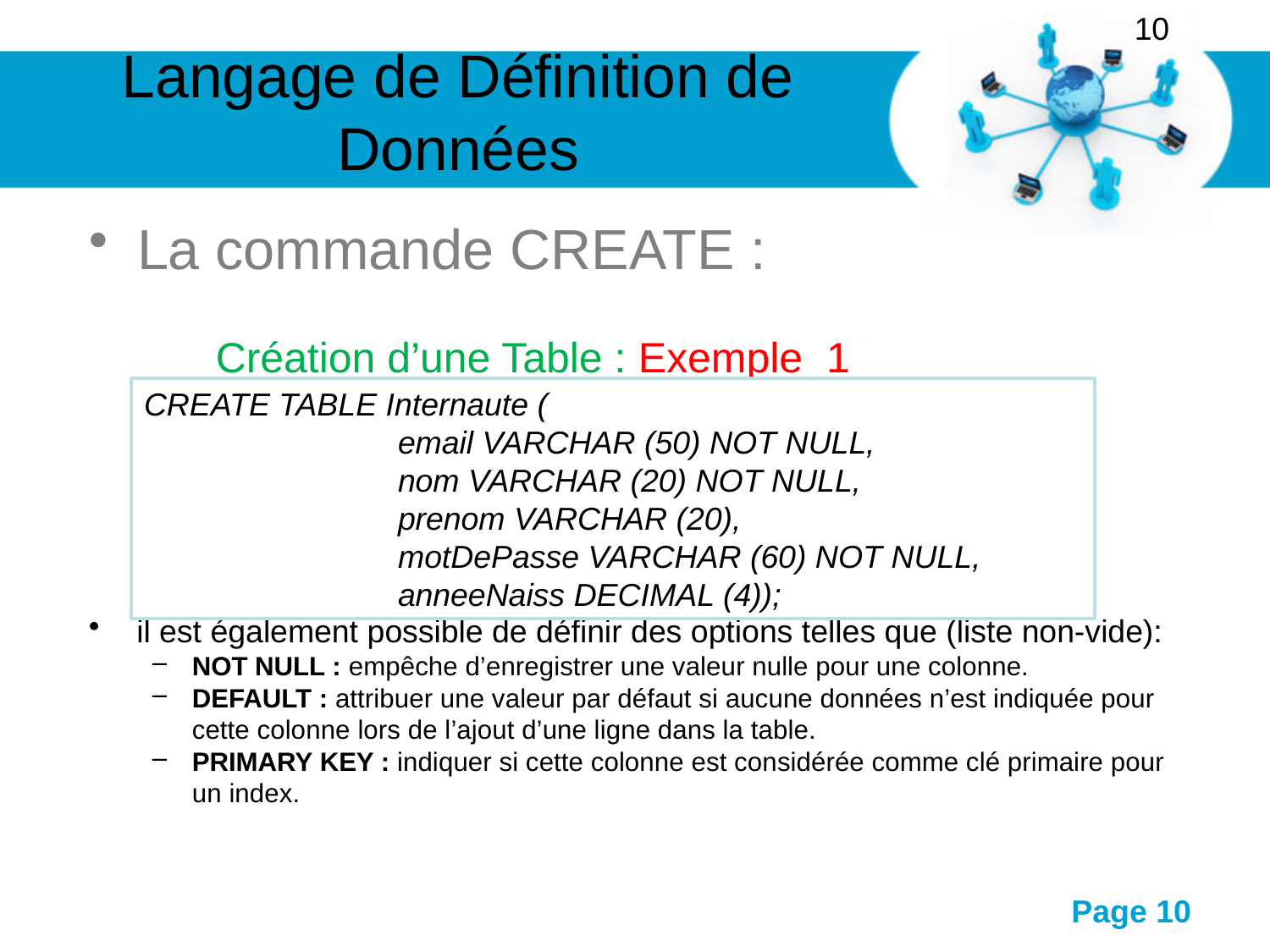

10
# Langage de Définition de Données
La commande CREATE :
	Création d’une Table : Exemple  1

il est également possible de définir des options telles que (liste non-vide):
NOT NULL : empêche d’enregistrer une valeur nulle pour une colonne.
DEFAULT : attribuer une valeur par défaut si aucune données n’est indiquée pour cette colonne lors de l’ajout d’une ligne dans la table.
PRIMARY KEY : indiquer si cette colonne est considérée comme clé primaire pour un index.
CREATE TABLE Internaute (
		email VARCHAR (50) NOT NULL,
		nom VARCHAR (20) NOT NULL,
		prenom VARCHAR (20),
		motDePasse VARCHAR (60) NOT NULL,
		anneeNaiss DECIMAL (4));